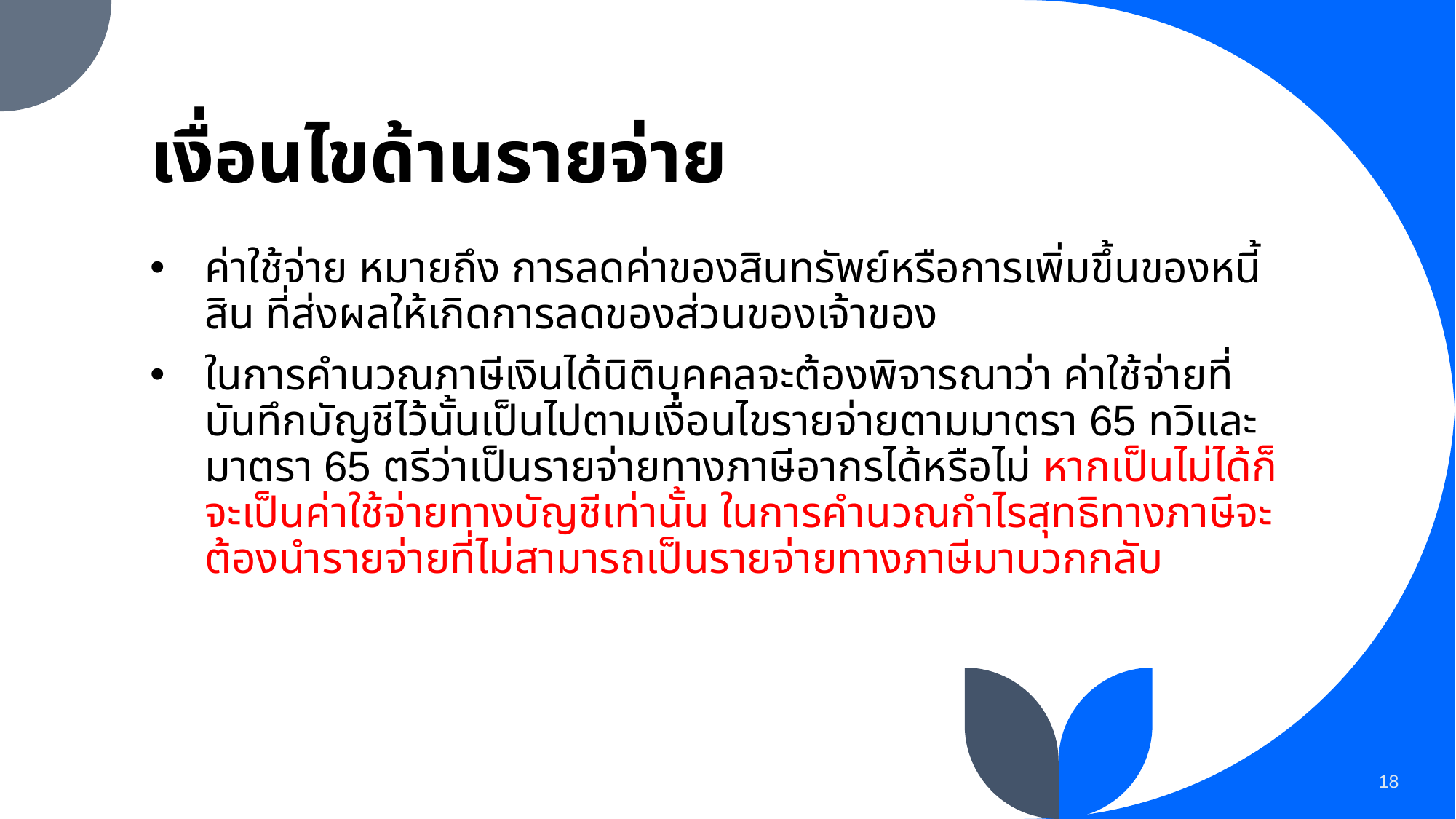

# เงื่อนไขด้านรายจ่าย
ค่าใช้จ่าย หมายถึง การลดค่าของสินทรัพย์หรือการเพิ่มขึ้นของหนี้สิน ที่ส่งผลให้เกิดการลดของส่วนของเจ้าของ
ในการคำนวณภาษีเงินได้นิติบุคคลจะต้องพิจารณาว่า ค่าใช้จ่ายที่บันทึกบัญชีไว้นั้นเป็นไปตามเงื่อนไขรายจ่ายตามมาตรา 65 ทวิและมาตรา 65 ตรีว่าเป็นรายจ่ายทางภาษีอากรได้หรือไม่ หากเป็นไม่ได้ก็จะเป็นค่าใช้จ่ายทางบัญชีเท่านั้น ในการคำนวณกำไรสุทธิทางภาษีจะต้องนำรายจ่ายที่ไม่สามารถเป็นรายจ่ายทางภาษีมาบวกกลับ
18